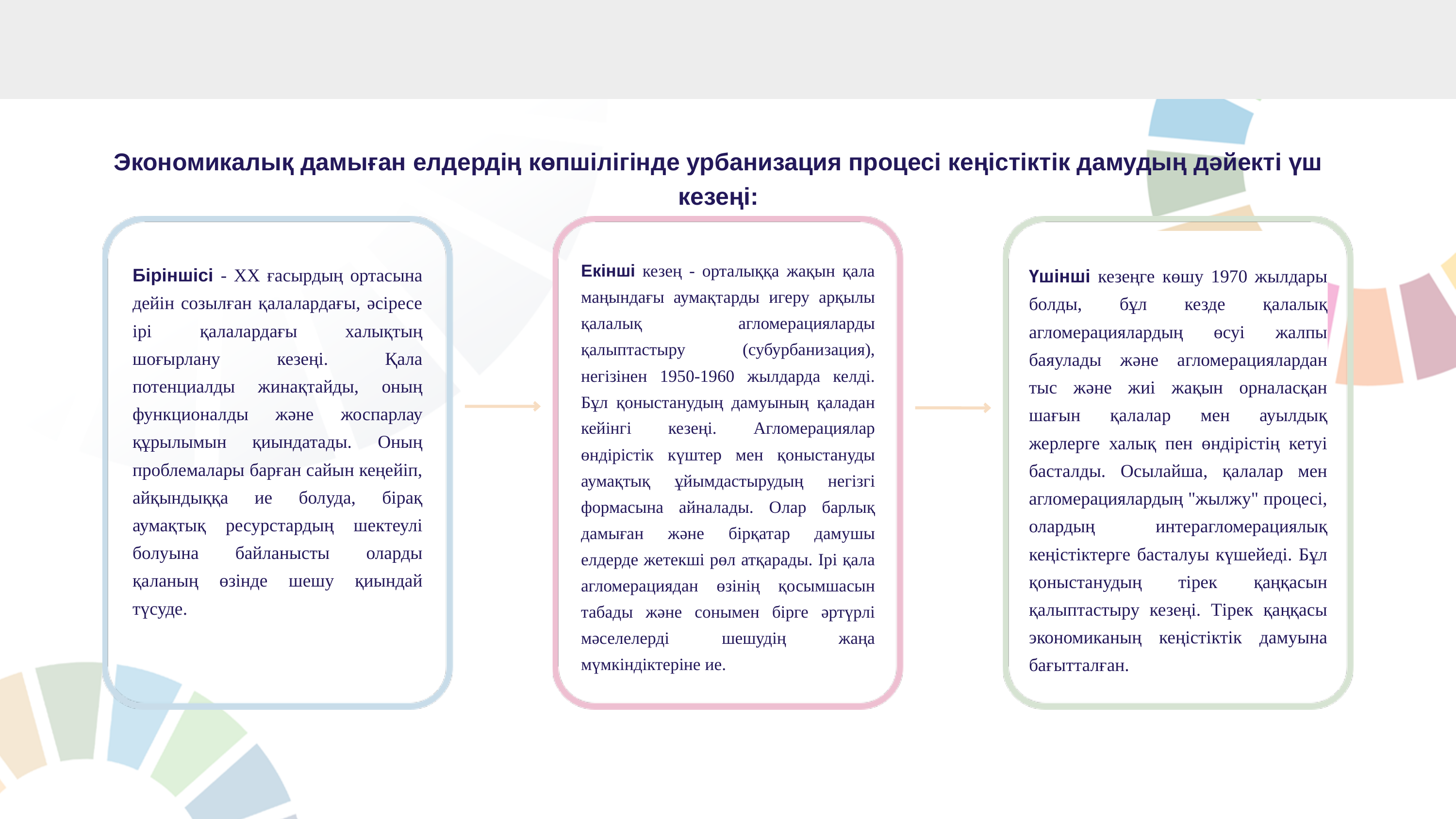

Экономикалық дамыған елдердің көпшілігінде урбанизация процесі кеңістіктік дамудың дәйекті үш кезеңі:

Үшінші кезеңге көшу 1970 жылдары болды, бұл кезде қалалық агломерациялардың өсуі жалпы баяулады және агломерациялардан тыс және жиі жақын орналасқан шағын қалалар мен ауылдық жерлерге халық пен өндірістің кетуі басталды. Осылайша, қалалар мен агломерациялардың "жылжу" процесі, олардың интерагломерациялық кеңістіктерге басталуы күшейеді. Бұл қоныстанудың тірек қаңқасын қалыптастыру кезеңі. Тірек қаңқасы экономиканың кеңістіктік дамуына бағытталған.
Екінші кезең - орталыққа жақын қала маңындағы аумақтарды игеру арқылы қалалық агломерацияларды қалыптастыру (субурбанизация), негізінен 1950-1960 жылдарда келді. Бұл қоныстанудың дамуының қаладан кейінгі кезеңі. Агломерациялар өндірістік күштер мен қоныстануды аумақтық ұйымдастырудың негізгі формасына айналады. Олар барлық дамыған және бірқатар дамушы елдерде жетекші рөл атқарады. Ірі қала агломерациядан өзінің қосымшасын табады және сонымен бірге әртүрлі мәселелерді шешудің жаңа мүмкіндіктеріне ие.
Біріншісі - ХХ ғасырдың ортасына дейін созылған қалалардағы, әсіресе ірі қалалардағы халықтың шоғырлану кезеңі. Қала потенциалды жинақтайды, оның функционалды және жоспарлау құрылымын қиындатады. Оның проблемалары барған сайын кеңейіп, айқындыққа ие болуда, бірақ аумақтық ресурстардың шектеулі болуына байланысты оларды қаланың өзінде шешу қиындай түсуде.